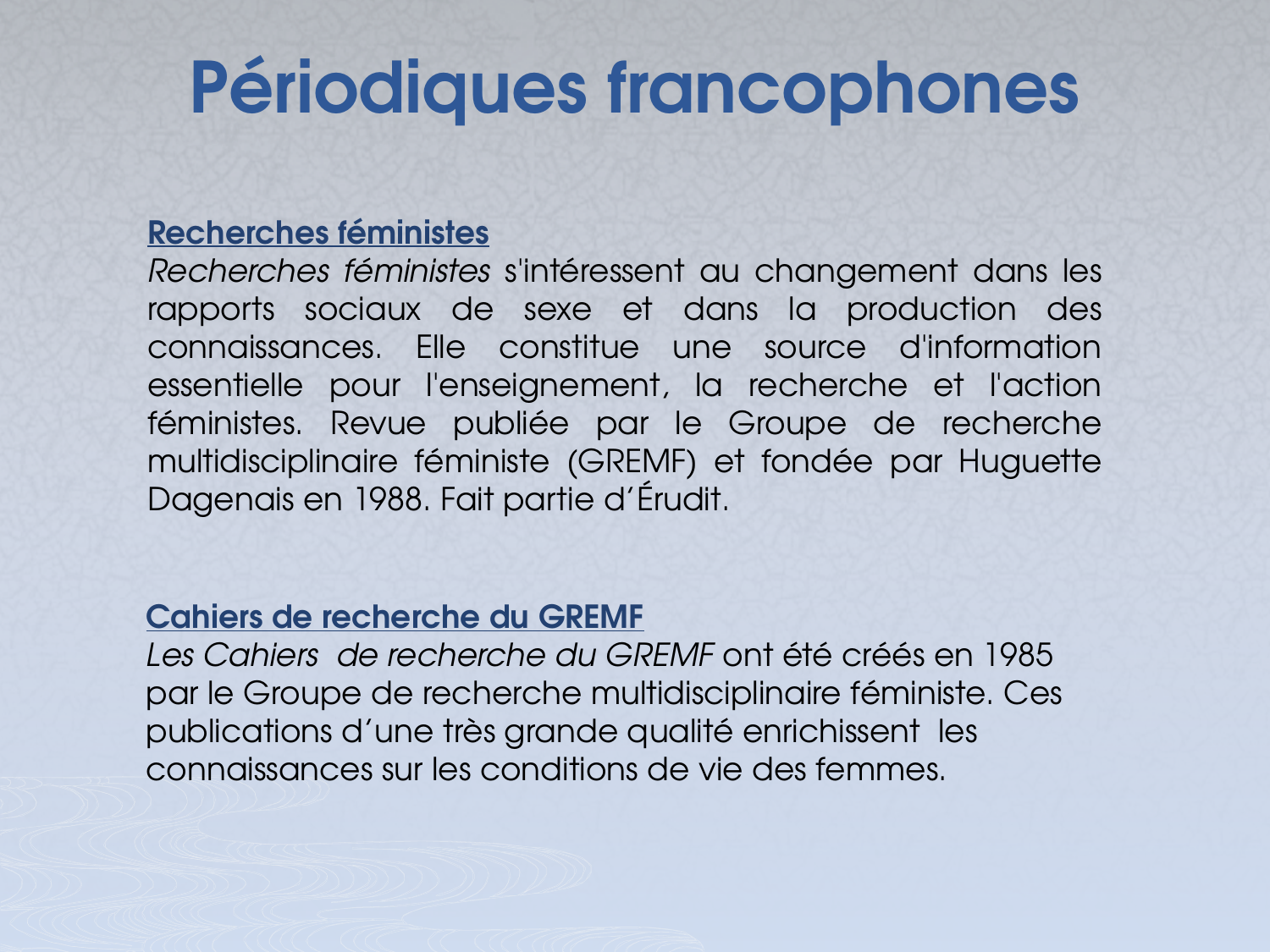

Périodiques francophones
Recherches féministes
Recherches féministes s'intéressent au changement dans les rapports sociaux de sexe et dans la production des connaissances. Elle constitue une source d'information essentielle pour l'enseignement, la recherche et l'action féministes. Revue publiée par le Groupe de recherche multidisciplinaire féministe (GREMF) et fondée par Huguette Dagenais en 1988. Fait partie d’Érudit.
Cahiers de recherche du GREMF
Les Cahiers  de recherche du GREMF ont été créés en 1985 par le Groupe de recherche multidisciplinaire féministe. Ces publications d’une très grande qualité enrichissent  les connaissances sur les conditions de vie des femmes.